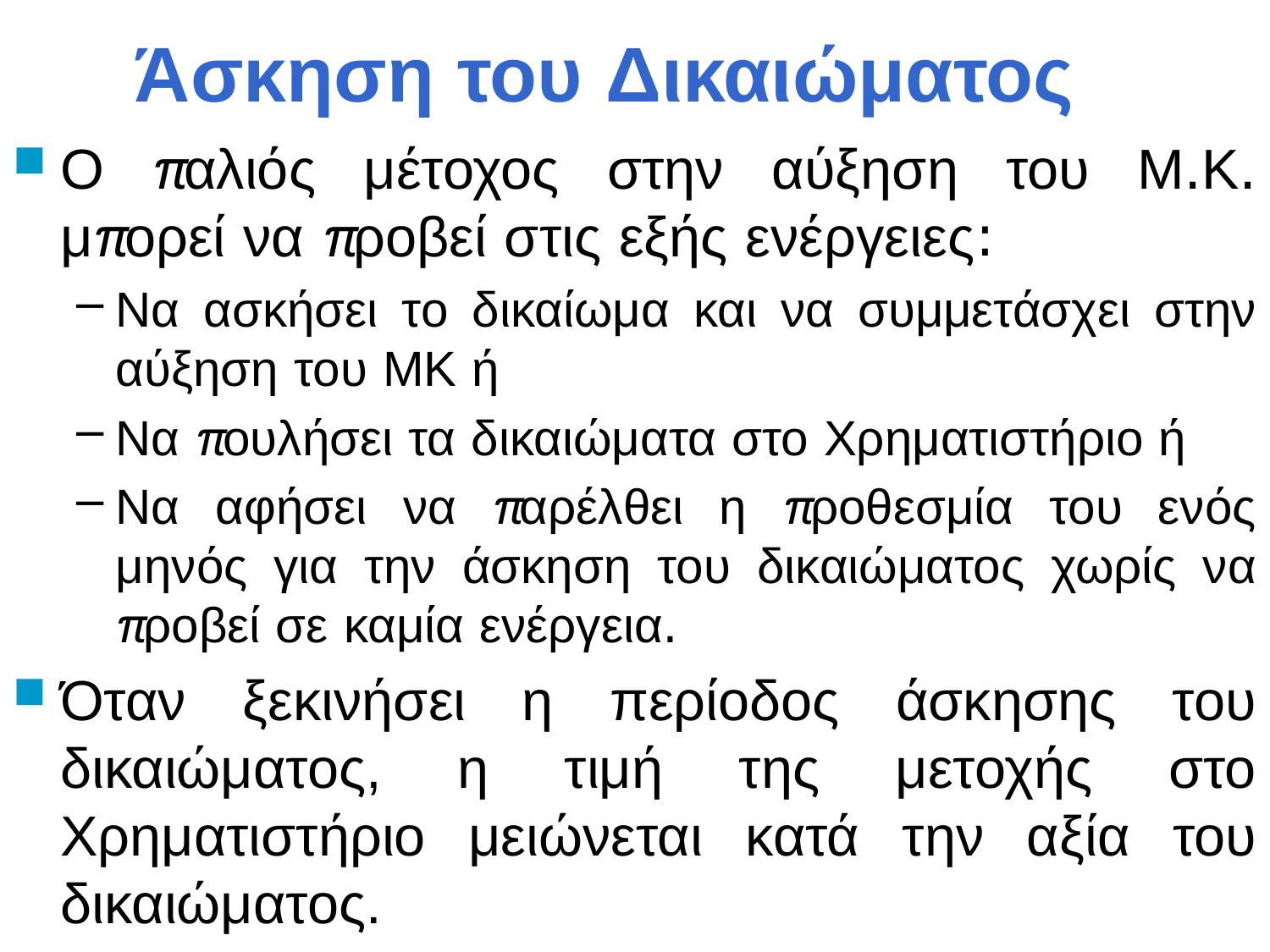

# Άσκηση του Δικαιώματος
Ο παλιός μέτοχος στην αύξηση του Μ.Κ. μπορεί να προβεί στις εξής ενέργειες:
Να ασκήσει το δικαίωμα και να συμμετάσχει στην αύξηση του ΜΚ ή
Να πουλήσει τα δικαιώματα στο Χρηματιστήριο ή
Να αφήσει να παρέλθει η προθεσμία του ενός μηνός για την άσκηση του δικαιώματος χωρίς να προβεί σε καμία ενέργεια.
Όταν ξεκινήσει η περίοδος άσκησης του δικαιώματος, η τιμή της μετοχής στο Χρηματιστήριο μειώνεται κατά την αξία του δικαιώματος.